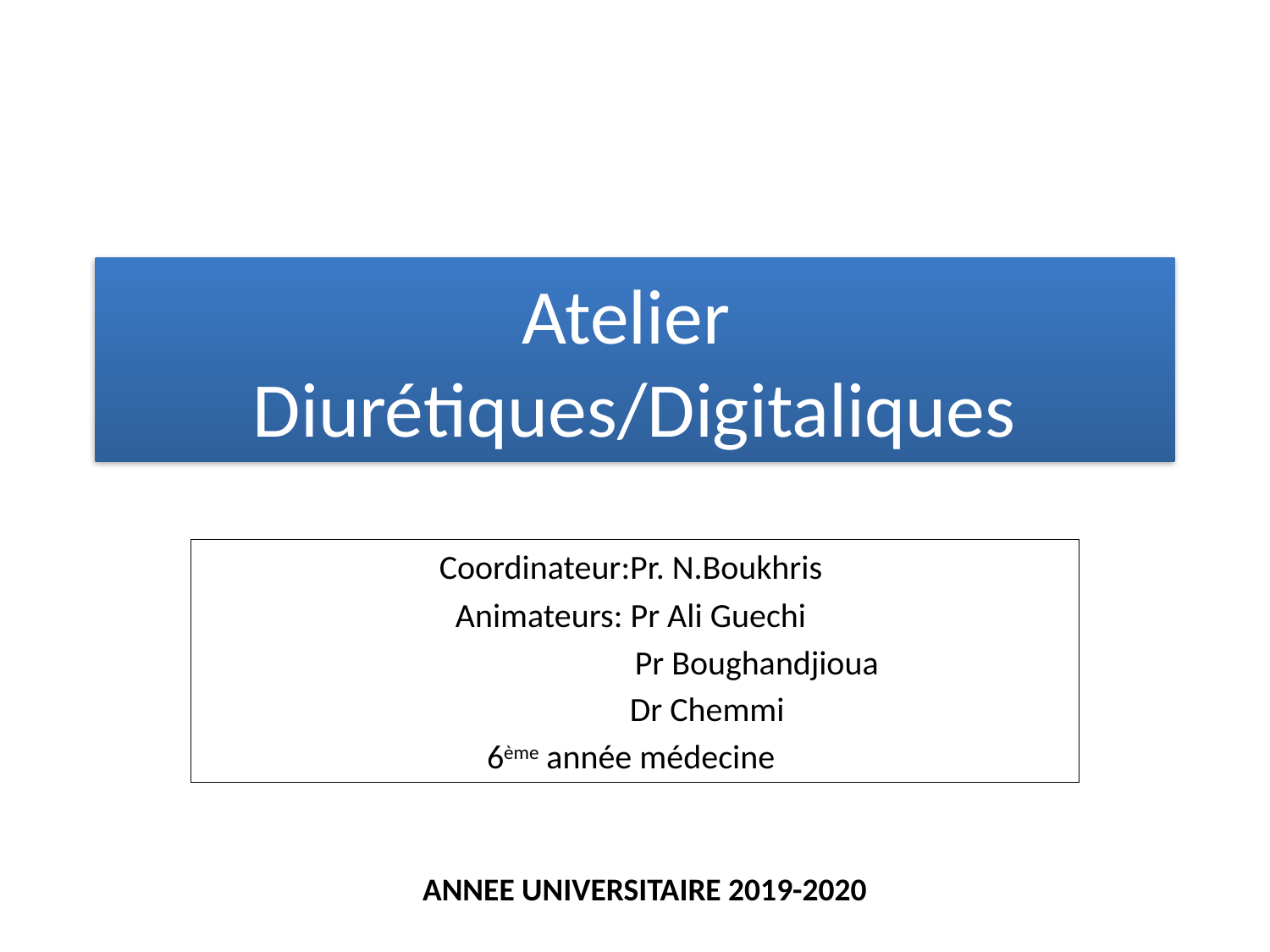

# Atelier Diurétiques/Digitaliques
Coordinateur:Pr. N.Boukhris
Animateurs: Pr Ali Guechi
                                Pr Boughandjioua
                    Dr Chemmi
6ème année médecine
ANNEE UNIVERSITAIRE 2019-2020